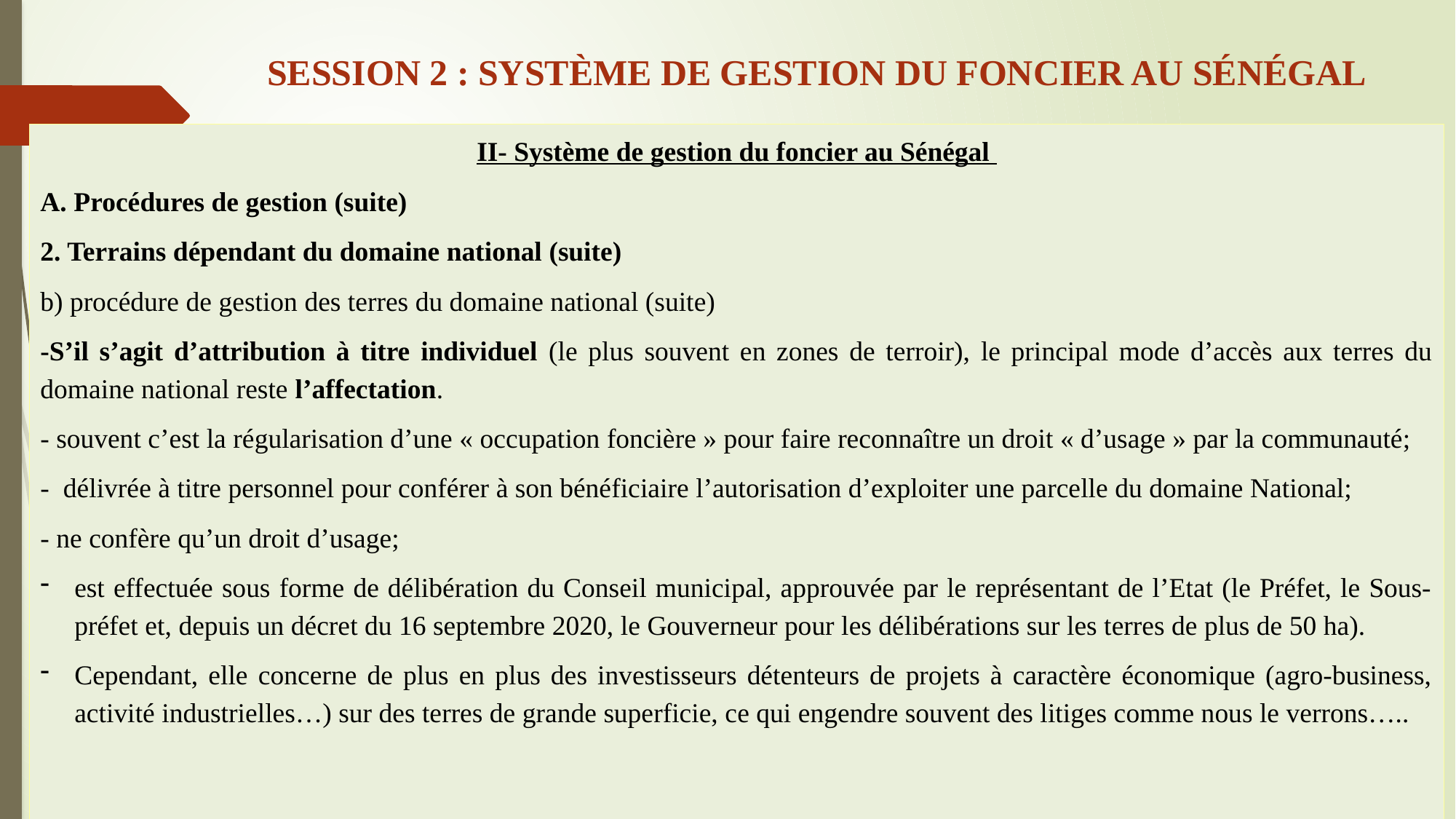

# SESSION 2 : SYSTÈME DE GESTION DU FONCIER AU SÉNÉGAL
II- Système de gestion du foncier au Sénégal
A. Procédures de gestion (suite)
2. Terrains dépendant du domaine national (suite)
b) procédure de gestion des terres du domaine national (suite)
-S’il s’agit d’attribution à titre individuel (le plus souvent en zones de terroir), le principal mode d’accès aux terres du domaine national reste l’affectation.
- souvent c’est la régularisation d’une « occupation foncière » pour faire reconnaître un droit « d’usage » par la communauté;
-  délivrée à titre personnel pour conférer à son bénéficiaire l’autorisation d’exploiter une parcelle du domaine National;
- ne confère qu’un droit d’usage;
est effectuée sous forme de délibération du Conseil municipal, approuvée par le représentant de l’Etat (le Préfet, le Sous-préfet et, depuis un décret du 16 septembre 2020, le Gouverneur pour les délibérations sur les terres de plus de 50 ha).
Cependant, elle concerne de plus en plus des investisseurs détenteurs de projets à caractère économique (agro-business, activité industrielles…) sur des terres de grande superficie, ce qui engendre souvent des litiges comme nous le verrons…..